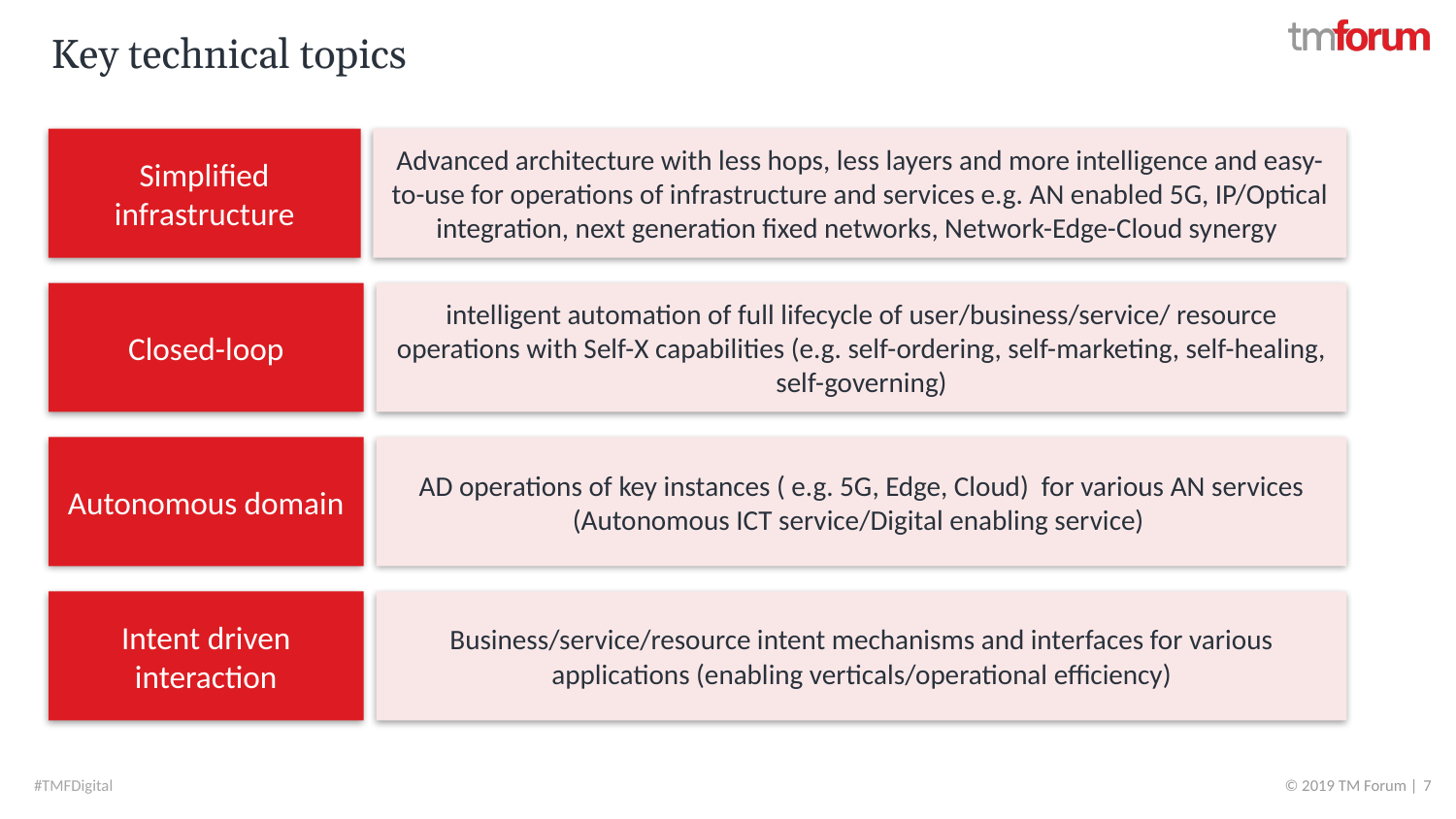

Key technical topics
Simplified infrastructure
Advanced architecture with less hops, less layers and more intelligence and easy-to-use for operations of infrastructure and services e.g. AN enabled 5G, IP/Optical integration, next generation fixed networks, Network-Edge-Cloud synergy
Closed-loop
intelligent automation of full lifecycle of user/business/service/ resource operations with Self-X capabilities (e.g. self-ordering, self-marketing, self-healing, self-governing)
Autonomous domain
AD operations of key instances ( e.g. 5G, Edge, Cloud)  for various AN services (Autonomous ICT service/Digital enabling service)
Intent driven interaction
Business/service/resource intent mechanisms and interfaces for various applications (enabling verticals/operational efficiency)